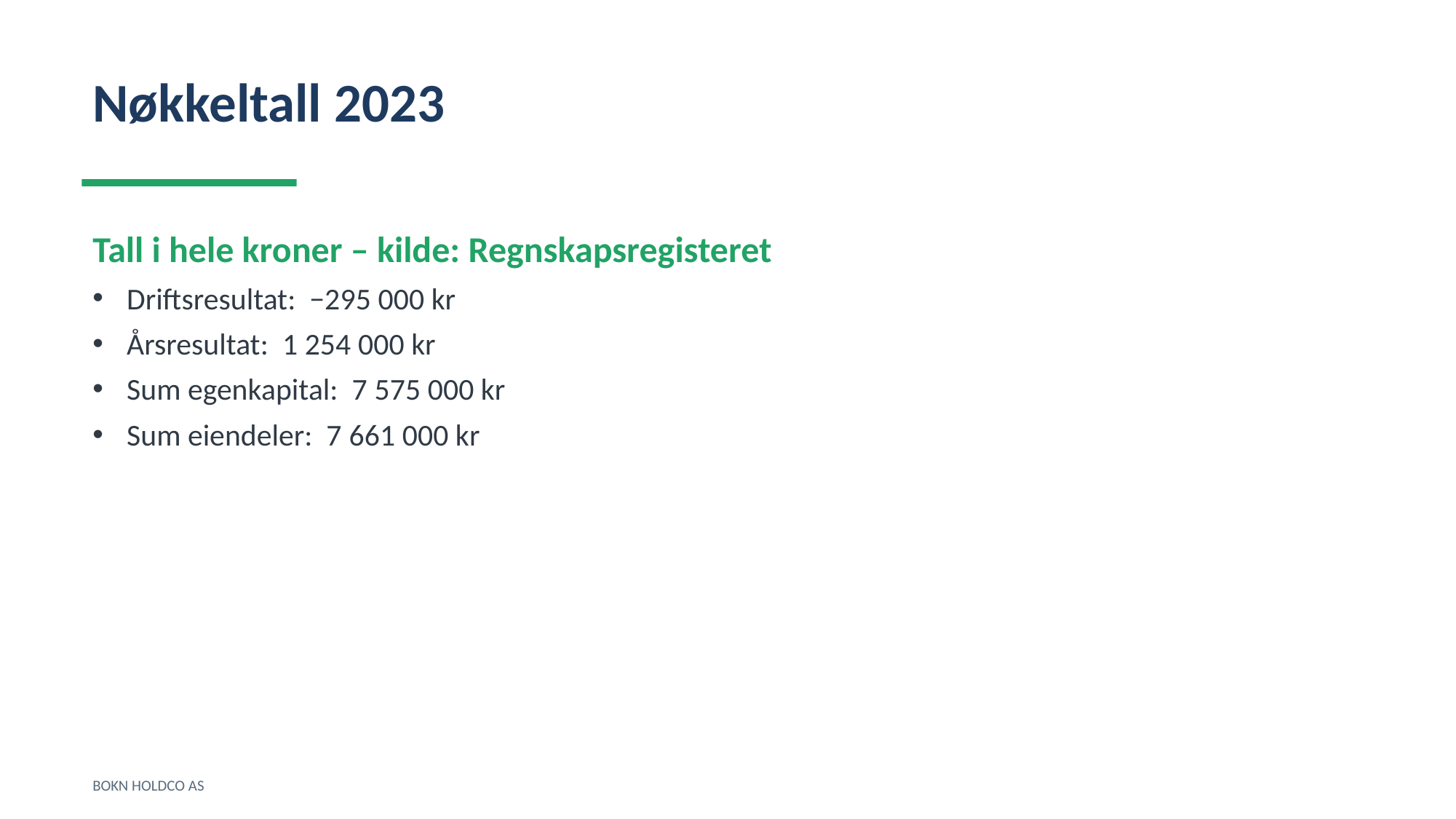

Nøkkeltall 2023

Tall i hele kroner – kilde: Regnskapsregisteret
Driftsresultat:  −295 000 kr
Årsresultat:  1 254 000 kr
Sum egenkapital:  7 575 000 kr
Sum eiendeler:  7 661 000 kr
BOKN HOLDCO AS